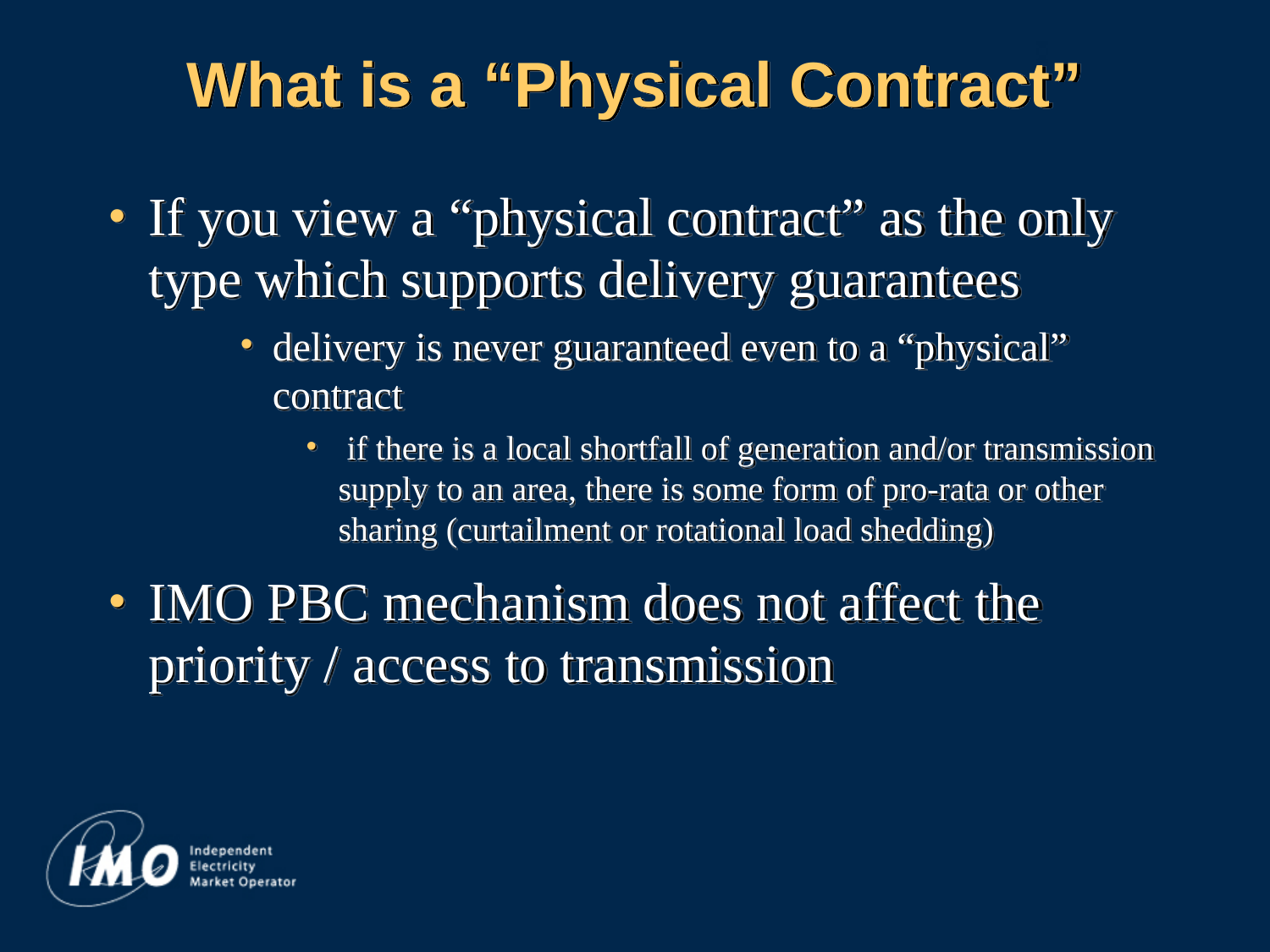

# What is a “Physical Contract”
If you view a “physical contract” as the only type which supports delivery guarantees
delivery is never guaranteed even to a “physical” contract
 if there is a local shortfall of generation and/or transmission supply to an area, there is some form of pro-rata or other sharing (curtailment or rotational load shedding)
IMO PBC mechanism does not affect the priority / access to transmission

13